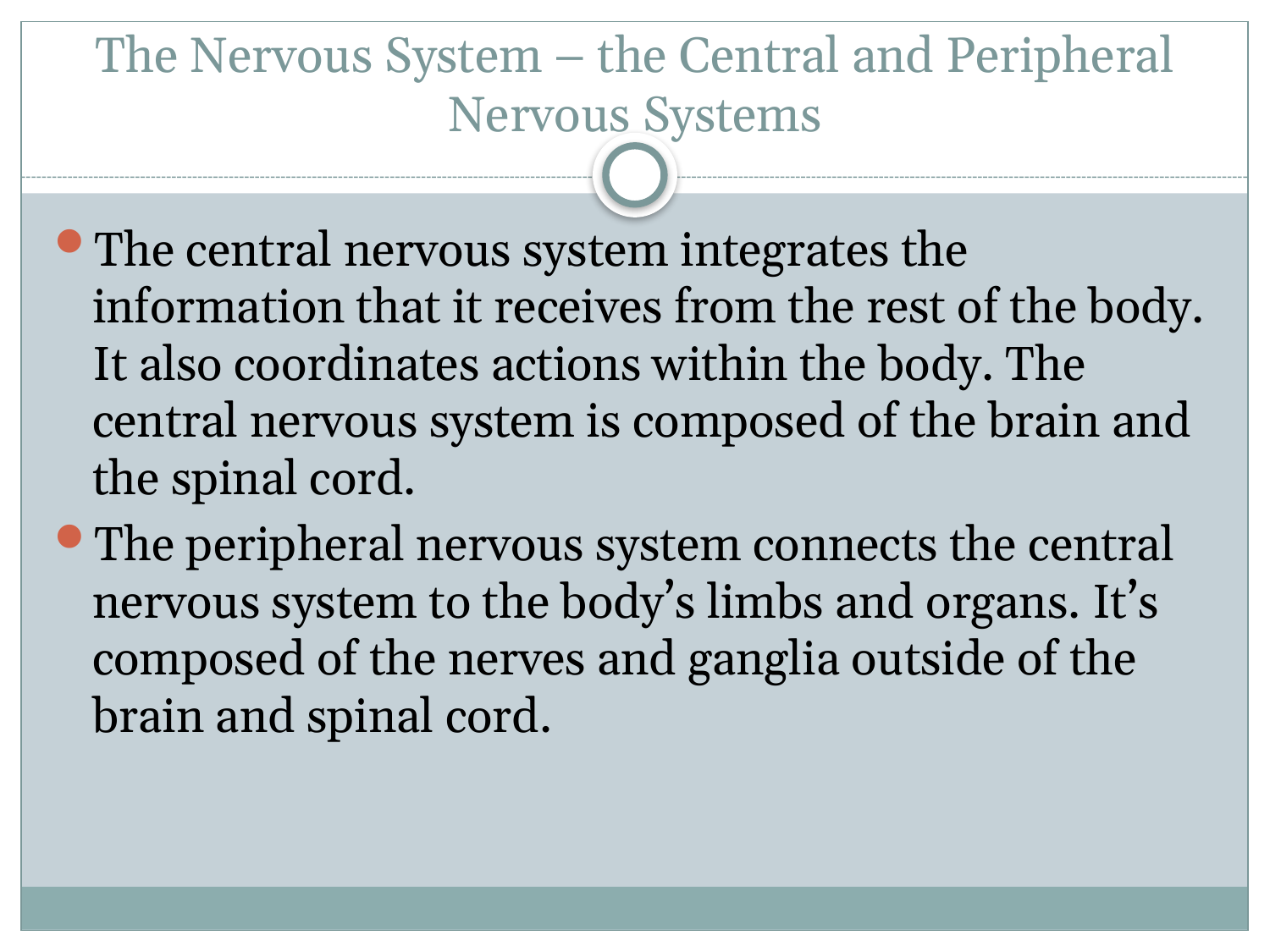

# The Nervous System – the Central and Peripheral Nervous Systems
The central nervous system integrates the information that it receives from the rest of the body. It also coordinates actions within the body. The central nervous system is composed of the brain and the spinal cord.
The peripheral nervous system connects the central nervous system to the body’s limbs and organs. It’s composed of the nerves and ganglia outside of the brain and spinal cord.